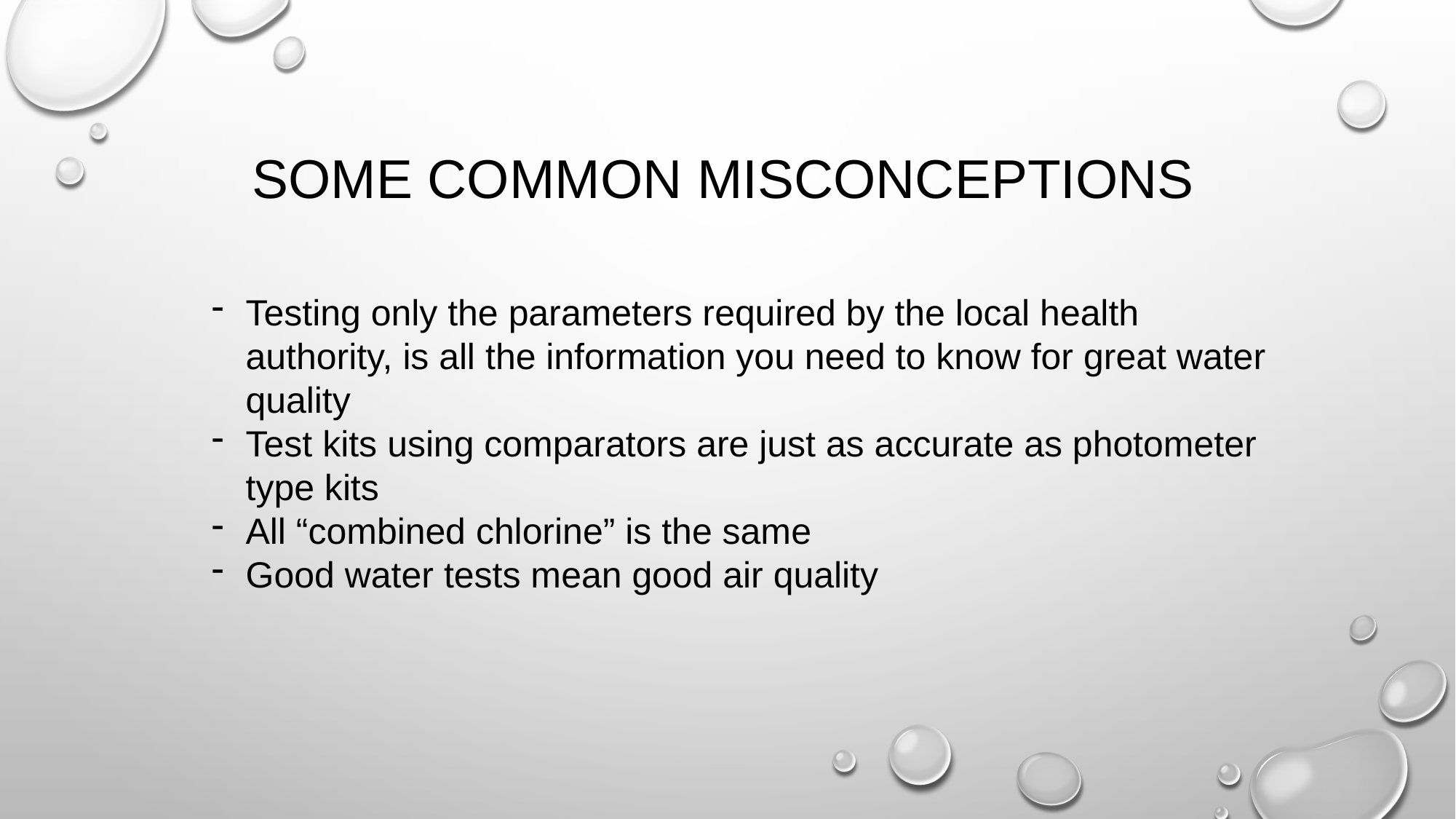

# Some common misconceptions

Testing only the parameters required by the local health authority, is all the information you need to know for great water quality
Test kits using comparators are just as accurate as photometer type kits
All “combined chlorine” is the same
Good water tests mean good air quality